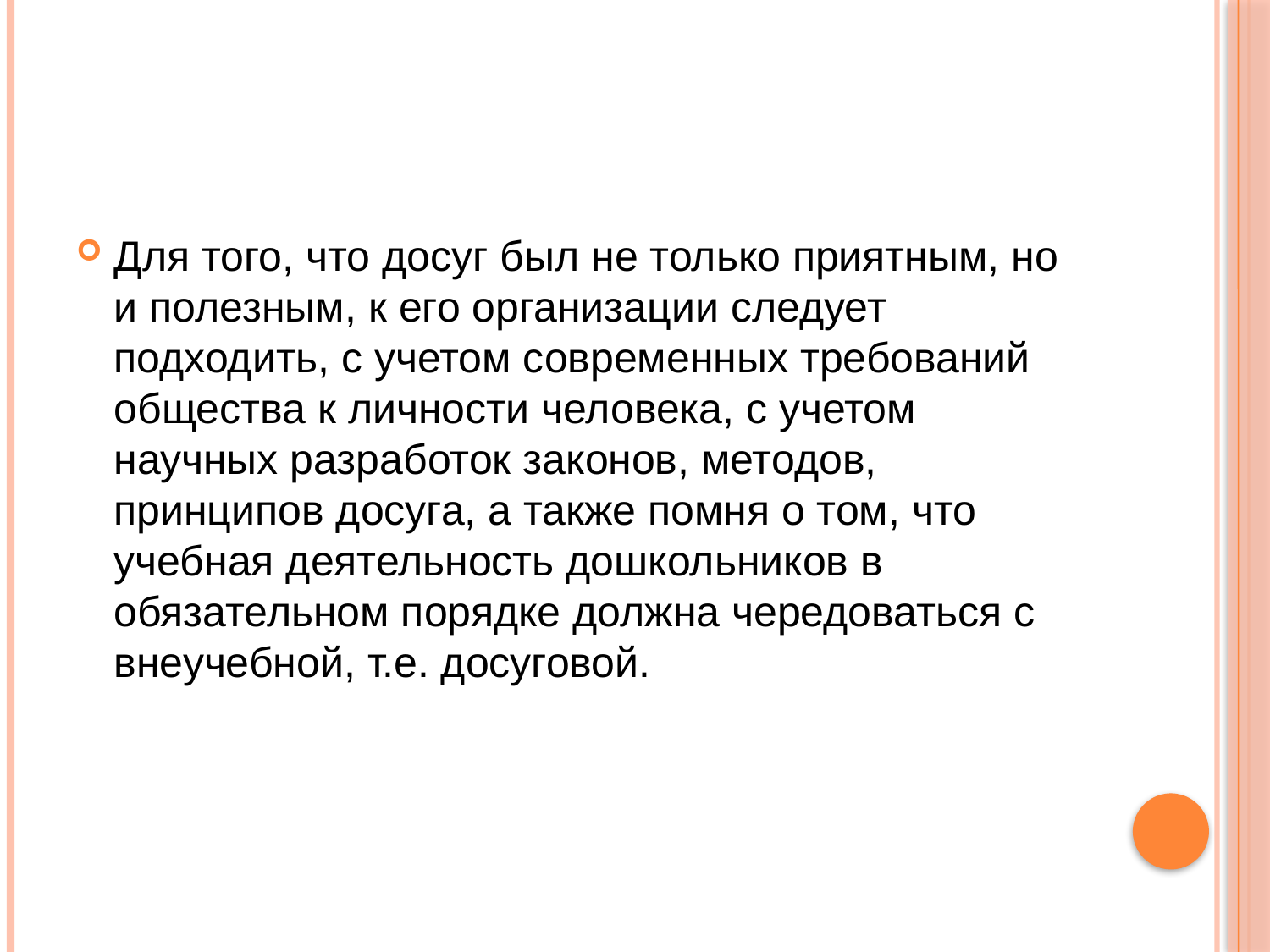

#
Для того, что досуг был не только приятным, но и полезным, к его организации следует подходить, с учетом современных требований общества к личности человека, с учетом научных разработок законов, методов, принципов досуга, а также помня о том, что учебная деятельность дошкольников в обязательном порядке должна чередоваться с внеучебной, т.е. досуговой.